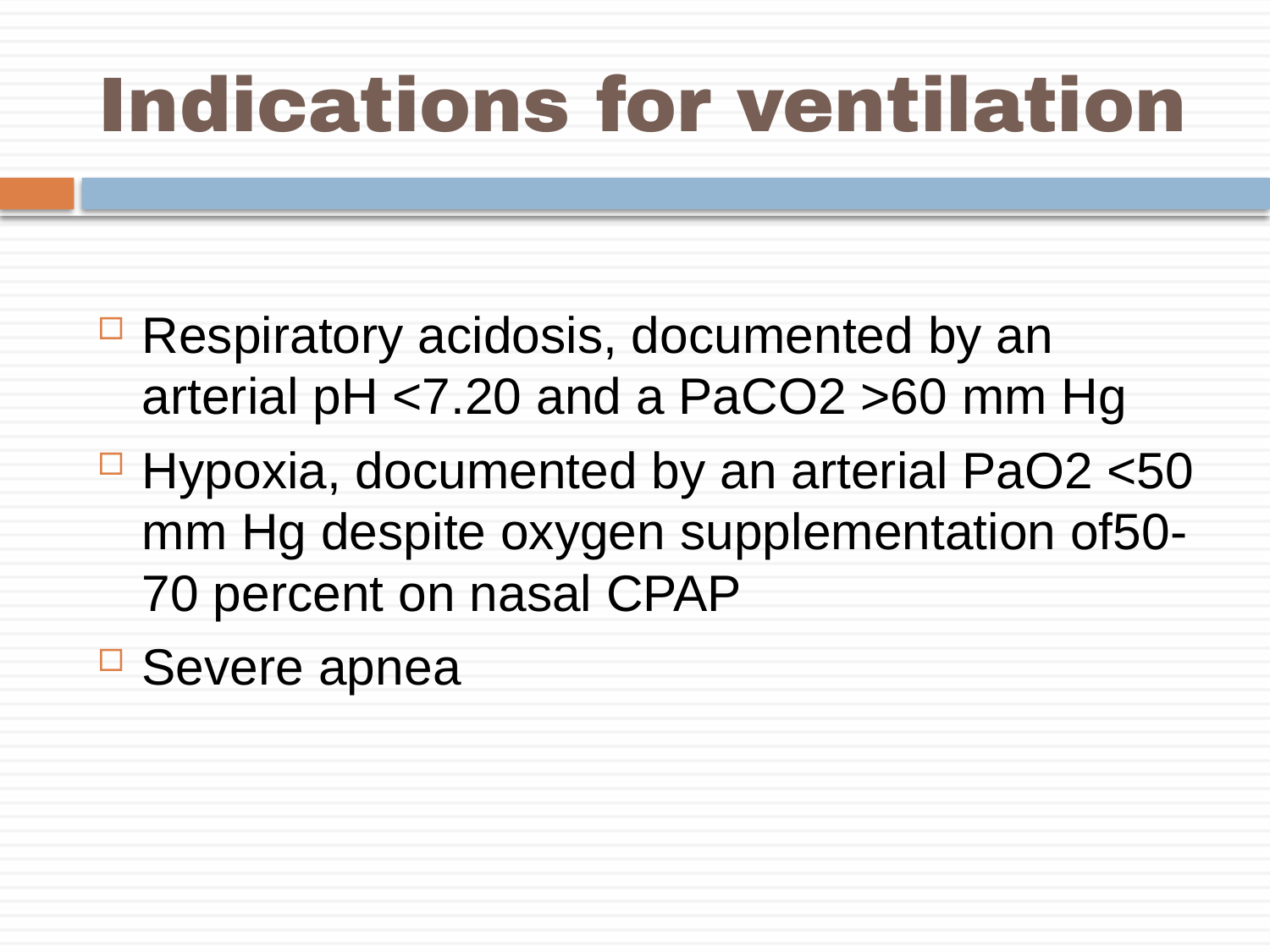

# Indications for ventilation

Respiratory acidosis, documented by an arterial pH <7.20 and a PaCO2 >60 mm Hg
Hypoxia, documented by an arterial PaO2 <50 mm Hg despite oxygen supplementation of50- 70 percent on nasal CPAP
Severe apnea